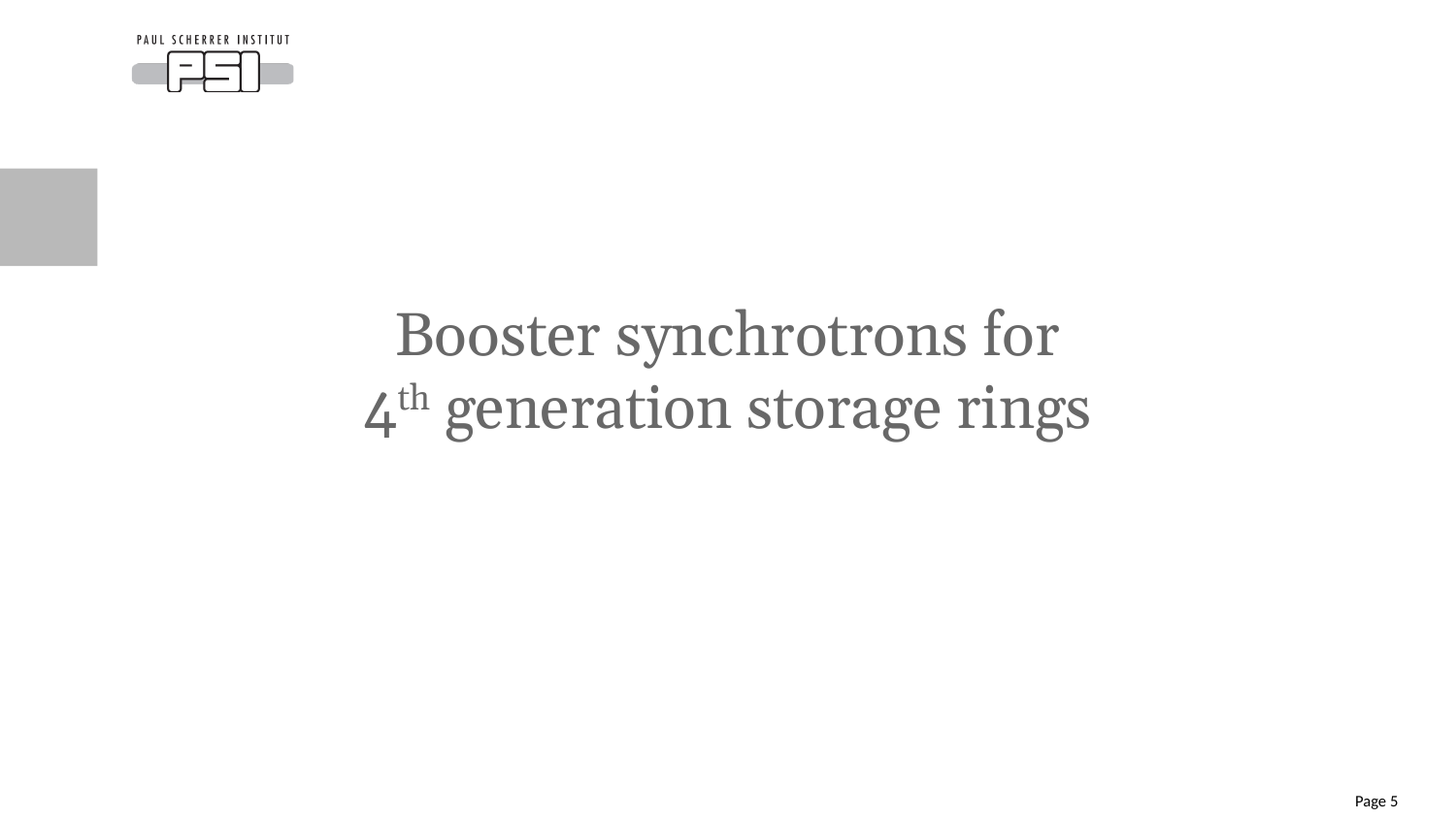

# Booster synchrotrons for 4th generation storage rings
Page 5